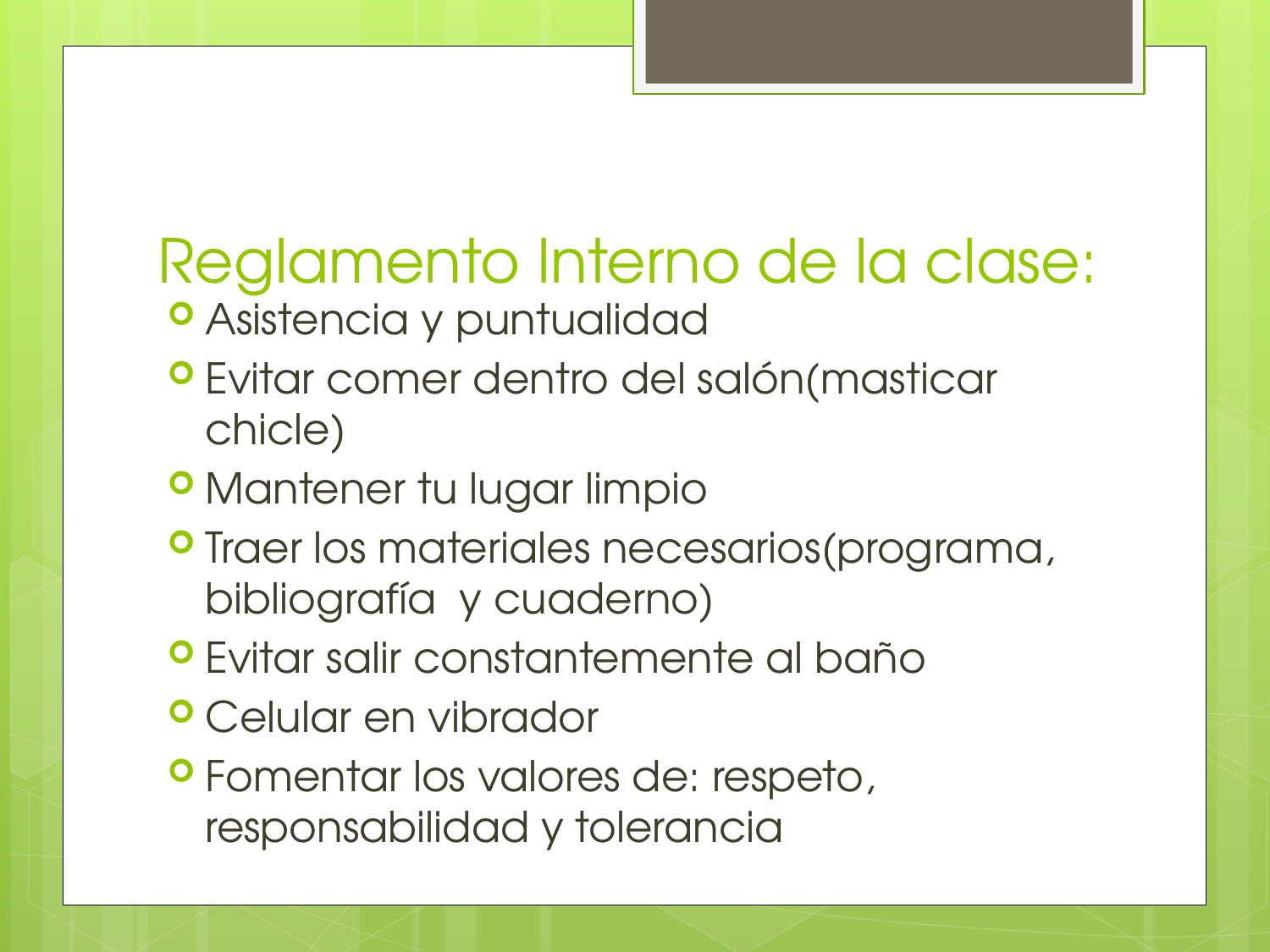

# Reglamento Interno de la clase:
Asistencia y puntualidad
Evitar comer dentro del salón(masticar chicle)
Mantener tu lugar limpio
Traer los materiales necesarios(programa, bibliografía  y cuaderno)
Evitar salir constantemente al baño
Celular en vibrador
Fomentar los valores de: respeto, responsabilidad y tolerancia